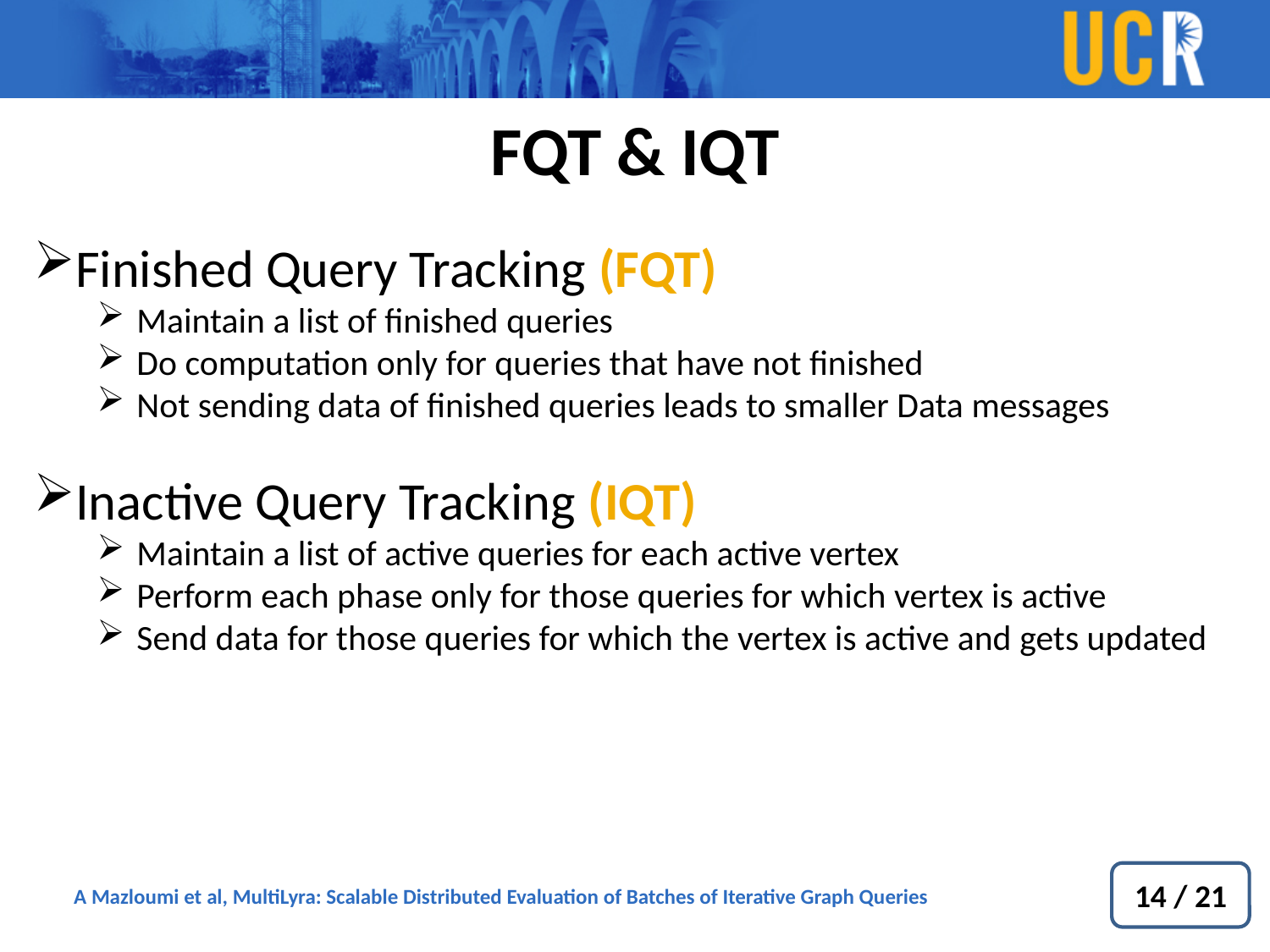

FQT & IQT
Finished Query Tracking (FQT)
Maintain a list of finished queries
Do computation only for queries that have not finished
Not sending data of finished queries leads to smaller Data messages

Inactive Query Tracking (IQT)
Maintain a list of active queries for each active vertex
Perform each phase only for those queries for which vertex is active
Send data for those queries for which the vertex is active and gets updated
14 / 21
A Mazloumi et al, MultiLyra: Scalable Distributed Evaluation of Batches of Iterative Graph Queries